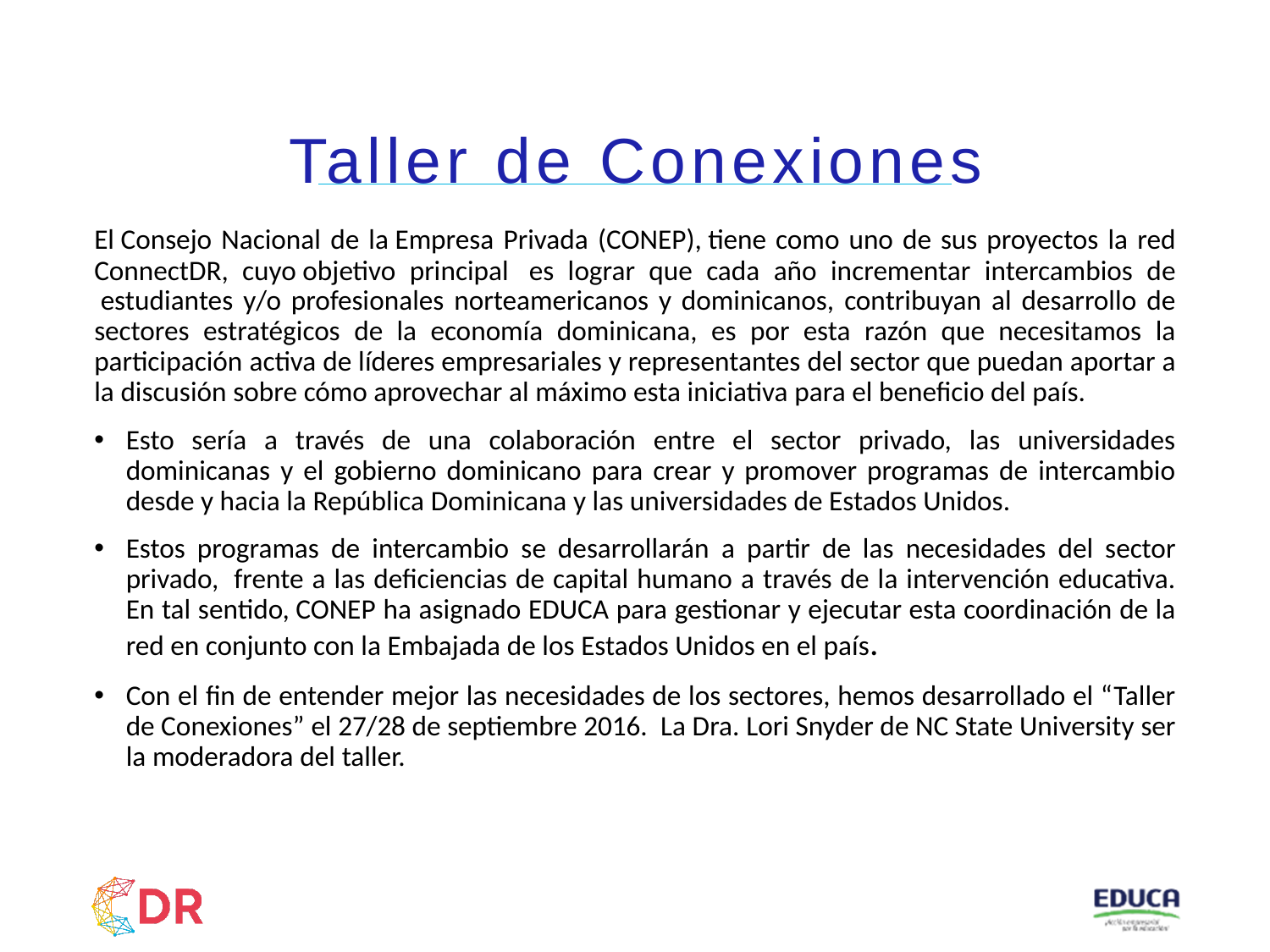

# Taller de Conexiones
El Consejo Nacional de la Empresa Privada (CONEP), tiene como uno de sus proyectos la red ConnectDR, cuyo objetivo principal  es lograr que cada año incrementar intercambios de  estudiantes y/o profesionales norteamericanos y dominicanos, contribuyan al desarrollo de sectores estratégicos de la economía dominicana, es por esta razón que necesitamos la participación activa de líderes empresariales y representantes del sector que puedan aportar a la discusión sobre cómo aprovechar al máximo esta iniciativa para el beneficio del país.
Esto sería a través de una colaboración entre el sector privado, las universidades dominicanas y el gobierno dominicano para crear y promover programas de intercambio desde y hacia la República Dominicana y las universidades de Estados Unidos.
Estos programas de intercambio se desarrollarán a partir de las necesidades del sector privado,  frente a las deficiencias de capital humano a través de la intervención educativa. En tal sentido, CONEP ha asignado EDUCA para gestionar y ejecutar esta coordinación de la red en conjunto con la Embajada de los Estados Unidos en el país.
Con el fin de entender mejor las necesidades de los sectores, hemos desarrollado el “Taller de Conexiones” el 27/28 de septiembre 2016.  La Dra. Lori Snyder de NC State University ser la moderadora del taller.